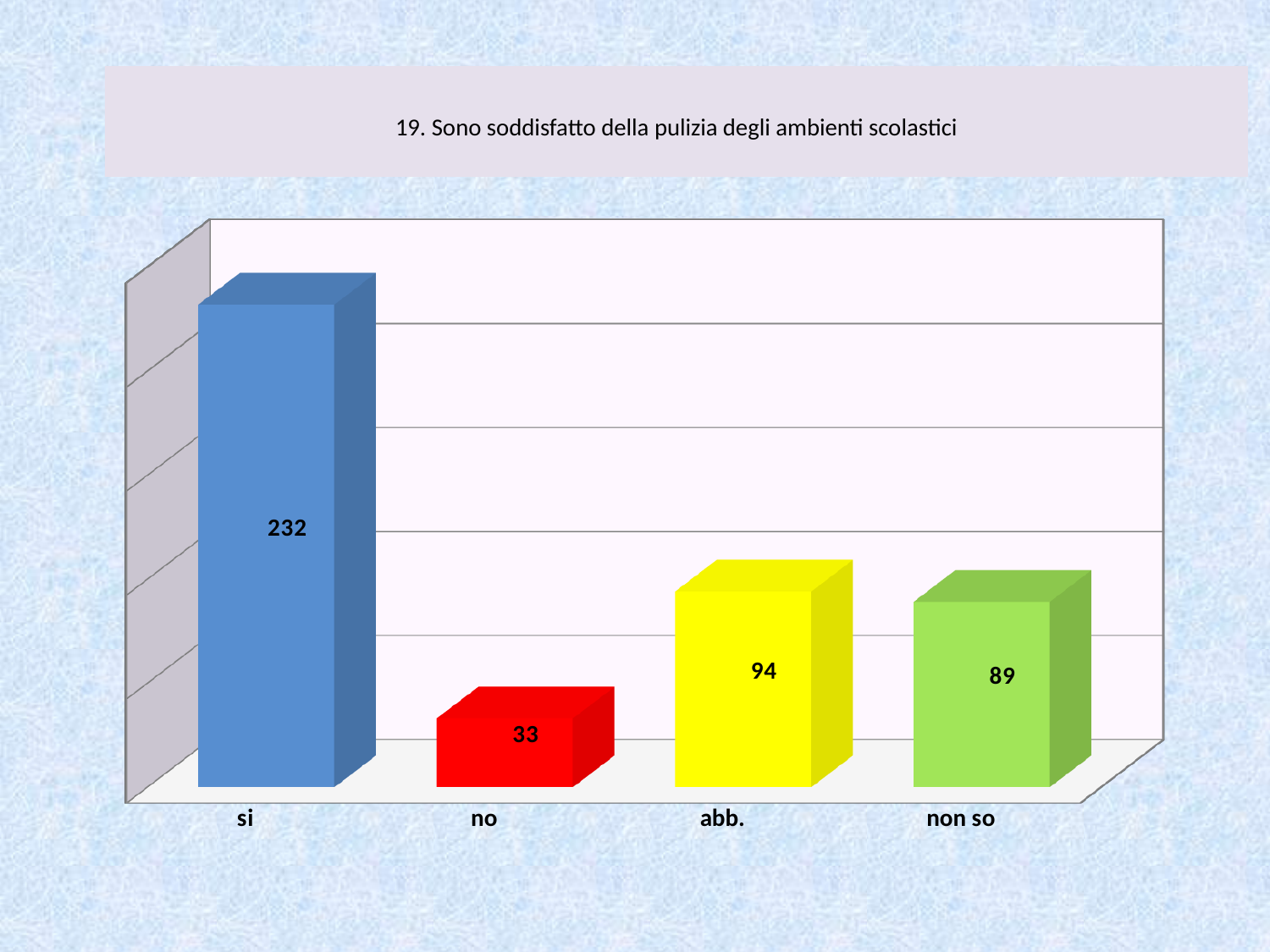

# 19. Sono soddisfatto della pulizia degli ambienti scolastici

[unsupported chart]